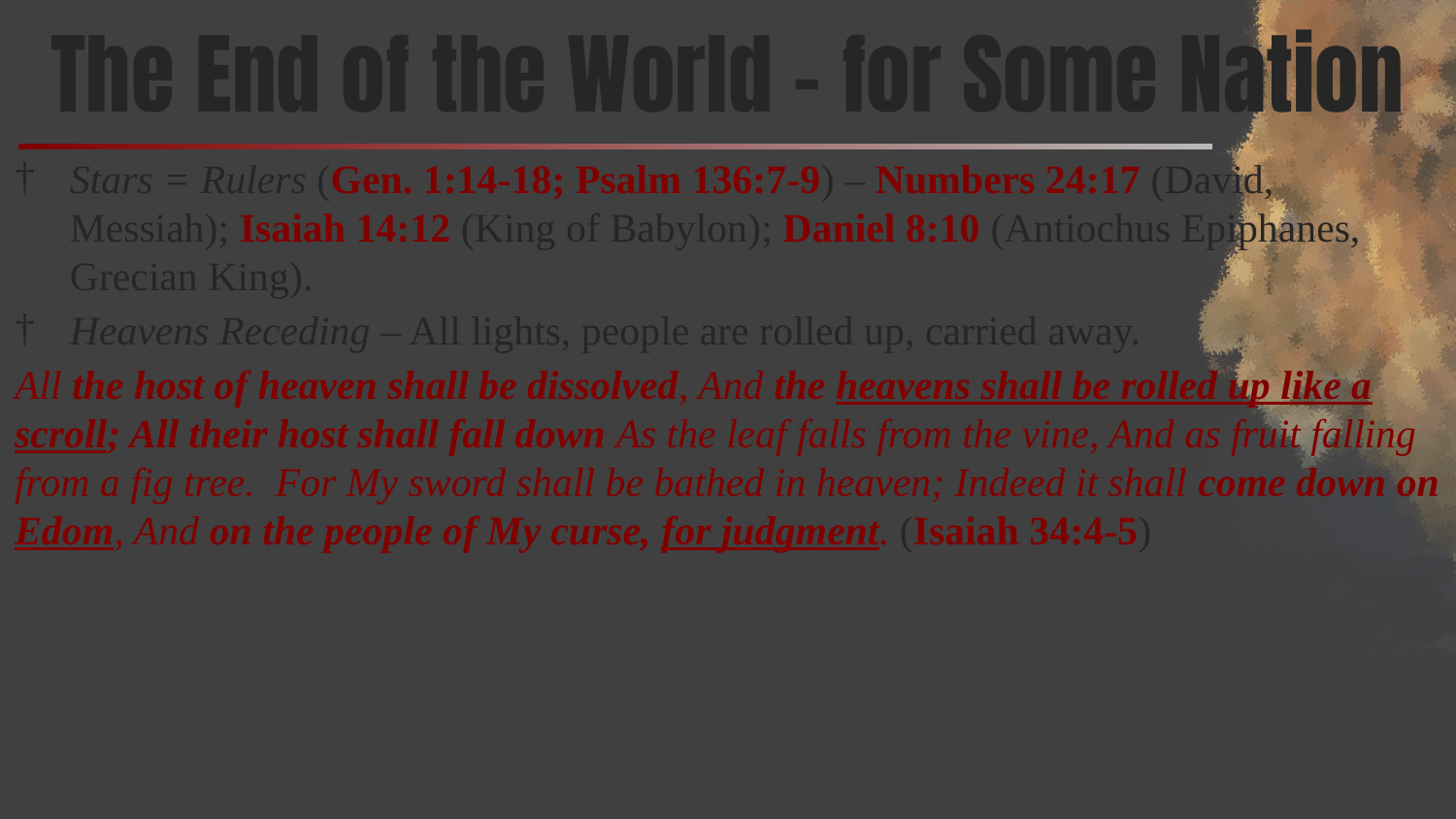

# The End of the World – for Some Nation
Stars = Rulers (Gen. 1:14-18; Psalm 136:7-9) – Numbers 24:17 (David, Messiah); Isaiah 14:12 (King of Babylon); Daniel 8:10 (Antiochus Epiphanes, Grecian King).
Heavens Receding – All lights, people are rolled up, carried away.
All the host of heaven shall be dissolved, And the heavens shall be rolled up like a scroll; All their host shall fall down As the leaf falls from the vine, And as fruit falling from a fig tree.  For My sword shall be bathed in heaven; Indeed it shall come down on Edom, And on the people of My curse, for judgment. (Isaiah 34:4-5)